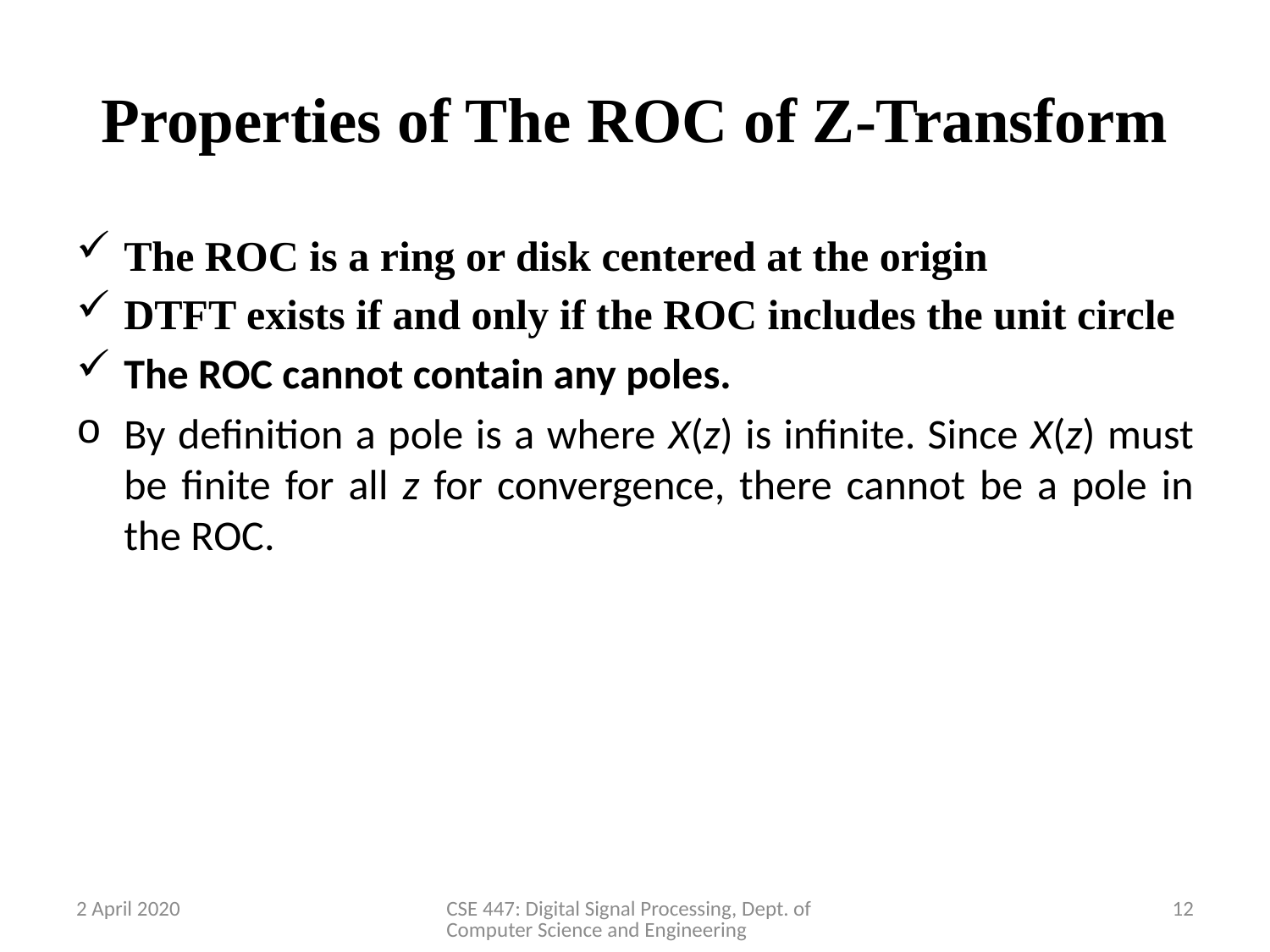

# Properties of The ROC of Z-Transform
The ROC is a ring or disk centered at the origin
DTFT exists if and only if the ROC includes the unit circle
The ROC cannot contain any poles.
By definition a pole is a where X(z) is infinite. Since X(z) must be finite for all z for convergence, there cannot be a pole in the ROC.

2 April 2020
CSE 447: Digital Signal Processing, Dept. of Computer Science and Engineering
12